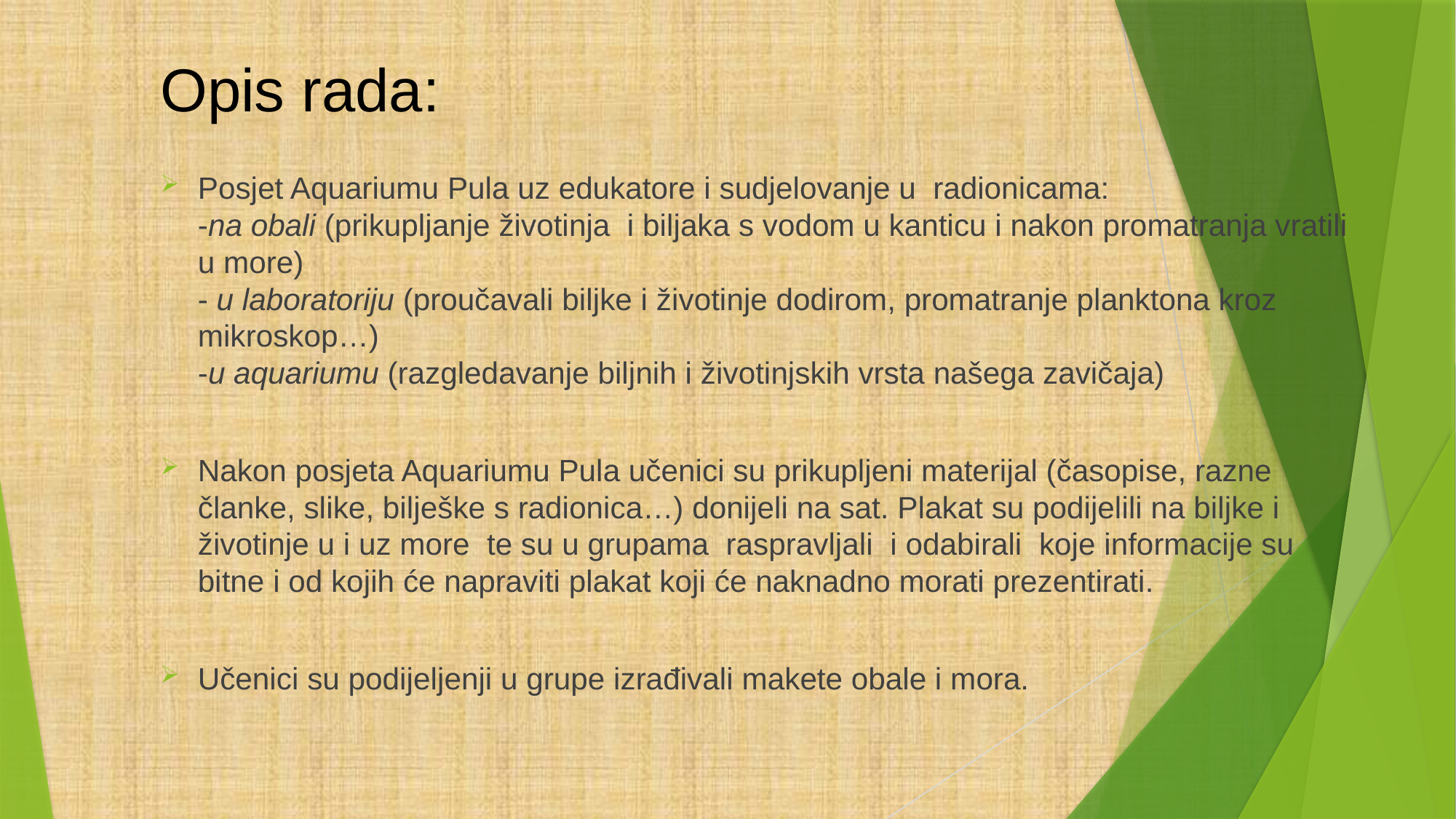

# Opis rada:
Posjet Aquariumu Pula uz edukatore i sudjelovanje u  radionicama:
-na obali (prikupljanje životinja  i biljaka s vodom u kanticu i nakon promatranja vratili u more)
- u laboratoriju (proučavali biljke i životinje dodirom, promatranje planktona kroz mikroskop…)
-u aquariumu (razgledavanje biljnih i životinjskih vrsta našega zavičaja)

Nakon posjeta Aquariumu Pula učenici su prikupljeni materijal (časopise, razne članke, slike, bilješke s radionica…) donijeli na sat. Plakat su podijelili na biljke i životinje u i uz more  te su u grupama  raspravljali  i odabirali  koje informacije su bitne i od kojih će napraviti plakat koji će naknadno morati prezentirati.

Učenici su podijeljenji u grupe izrađivali makete obale i mora.